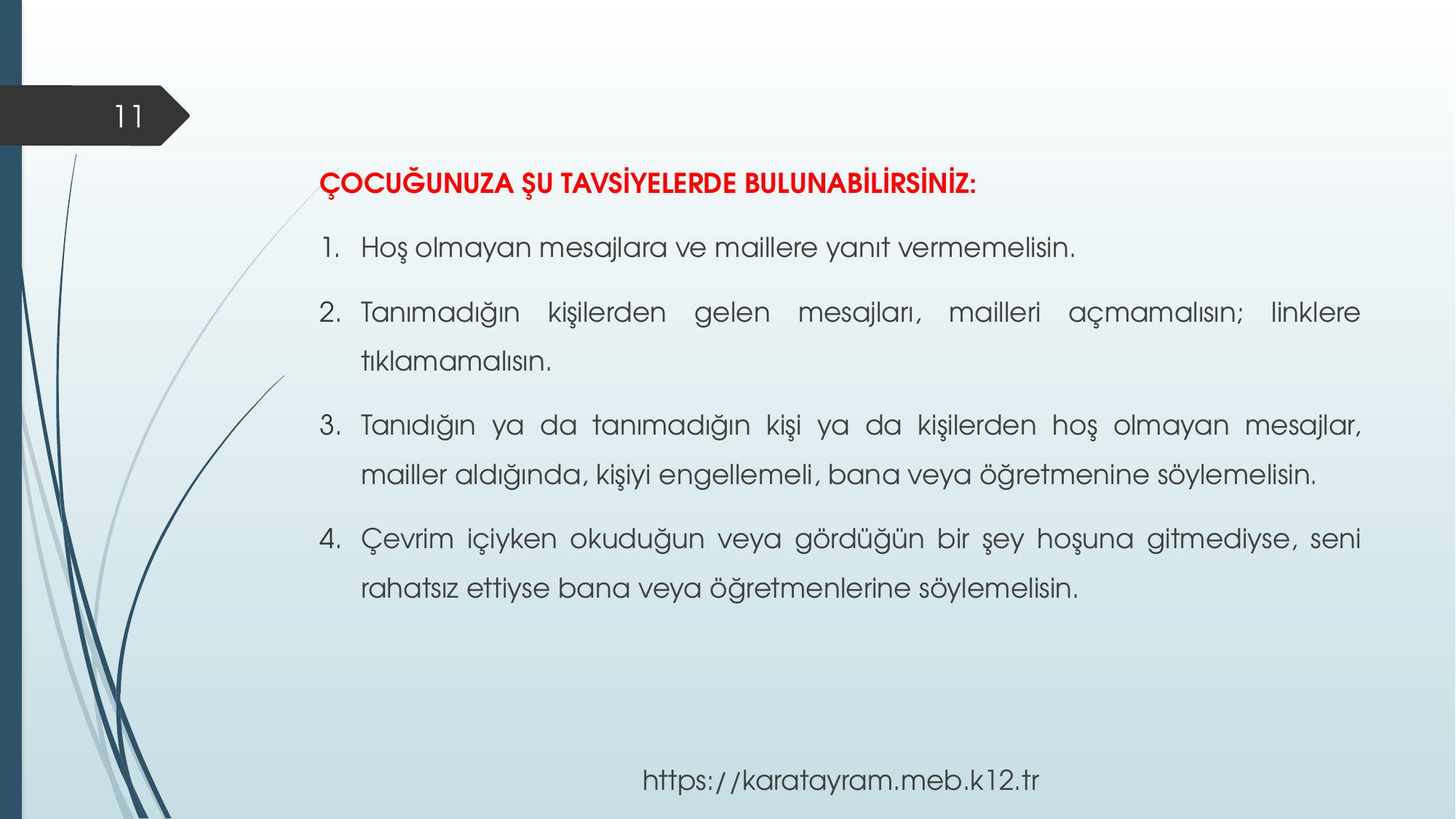

11
ÇOCUĞUNUZA ŞU TAVSİYELERDE BULUNABİLİRSİNİZ:
Hoş olmayan mesajlara ve maillere yanıt vermemelisin.
Tanımadığın kişilerden gelen mesajları, mailleri açmamalısın; linklere tıklamamalısın.
Tanıdığın ya da tanımadığın kişi ya da kişilerden hoş olmayan mesajlar, mailler aldığında, kişiyi engellemeli, bana veya öğretmenine söylemelisin.
Çevrim içiyken okuduğun veya gördüğün bir şey hoşuna gitmediyse, seni rahatsız ettiyse bana veya öğretmenlerine söylemelisin.
https://karatayram.meb.k12.tr